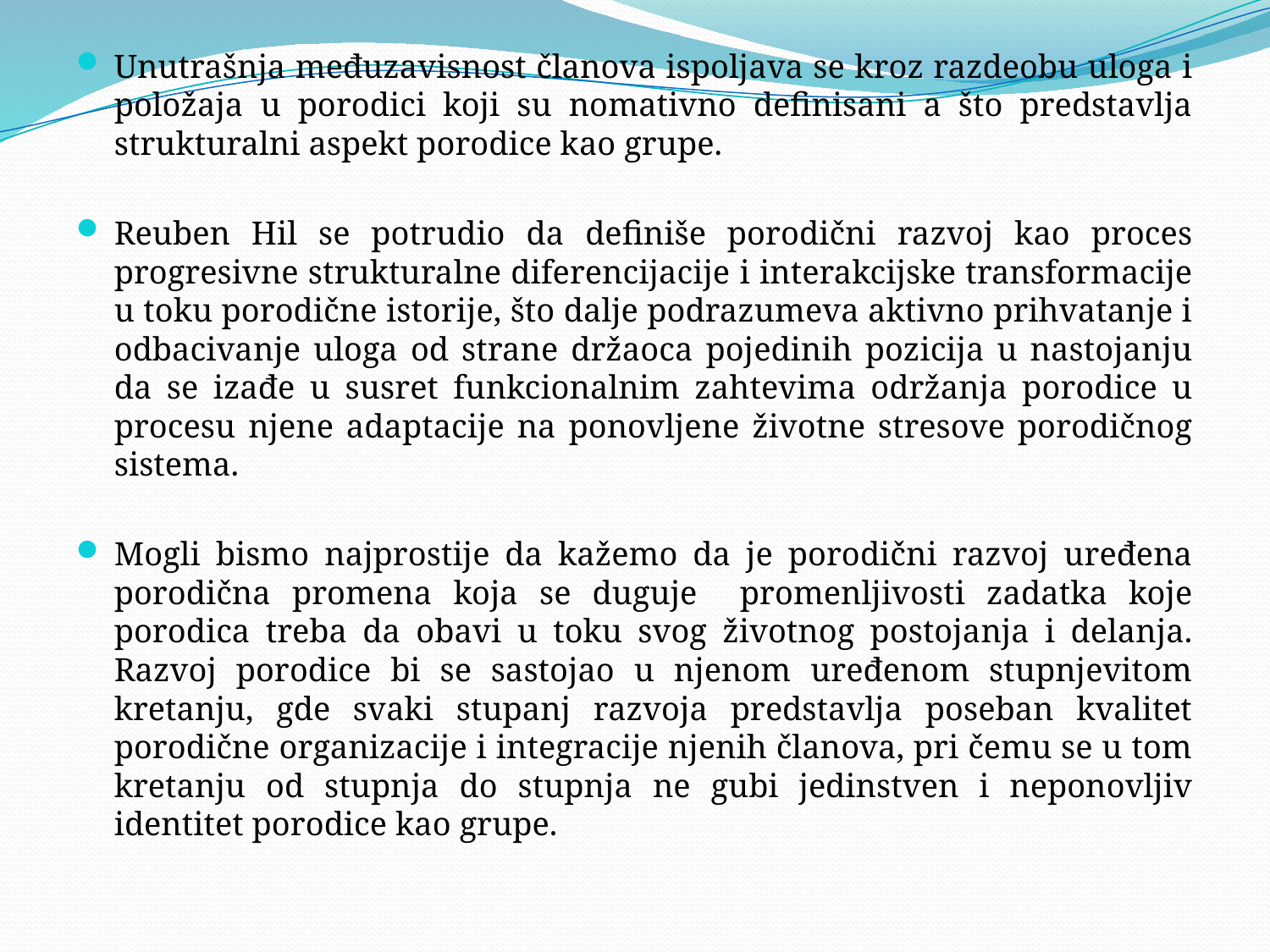

#
Unutrašnja međuzavisnost članova ispoljava se kroz razdeobu uloga i položaja u porodici koji su nomativno definisani a što predstavlja strukturalni aspekt porodice kao grupe.

Reuben Hil se potrudio da definiše porodični razvoj kao proces progresivne strukturalne diferencijacije i interakcijske transformacije u toku porodične istorije, što dalje podrazumeva aktivno prihvatanje i odbacivanje uloga od strane držaoca pojedinih pozicija u nastojanju da se izađe u susret funkcionalnim zahtevima održanja porodice u procesu njene adaptacije na ponovljene životne stresove porodičnog sistema.

Mogli bismo najprostije da kažemo da je porodični razvoj uređena porodična promena koja se duguje  promenljivosti zadatka koje porodica treba da obavi u toku svog životnog postojanja i delanja. Razvoj porodice bi se sastojao u njenom uređenom stupnjevitom kretanju, gde svaki stupanj razvoja predstavlja poseban kvalitet porodične organizacije i integracije njenih članova, pri čemu se u tom kretanju od stupnja do stupnja ne gubi jedinstven i neponovljiv identitet porodice kao grupe.